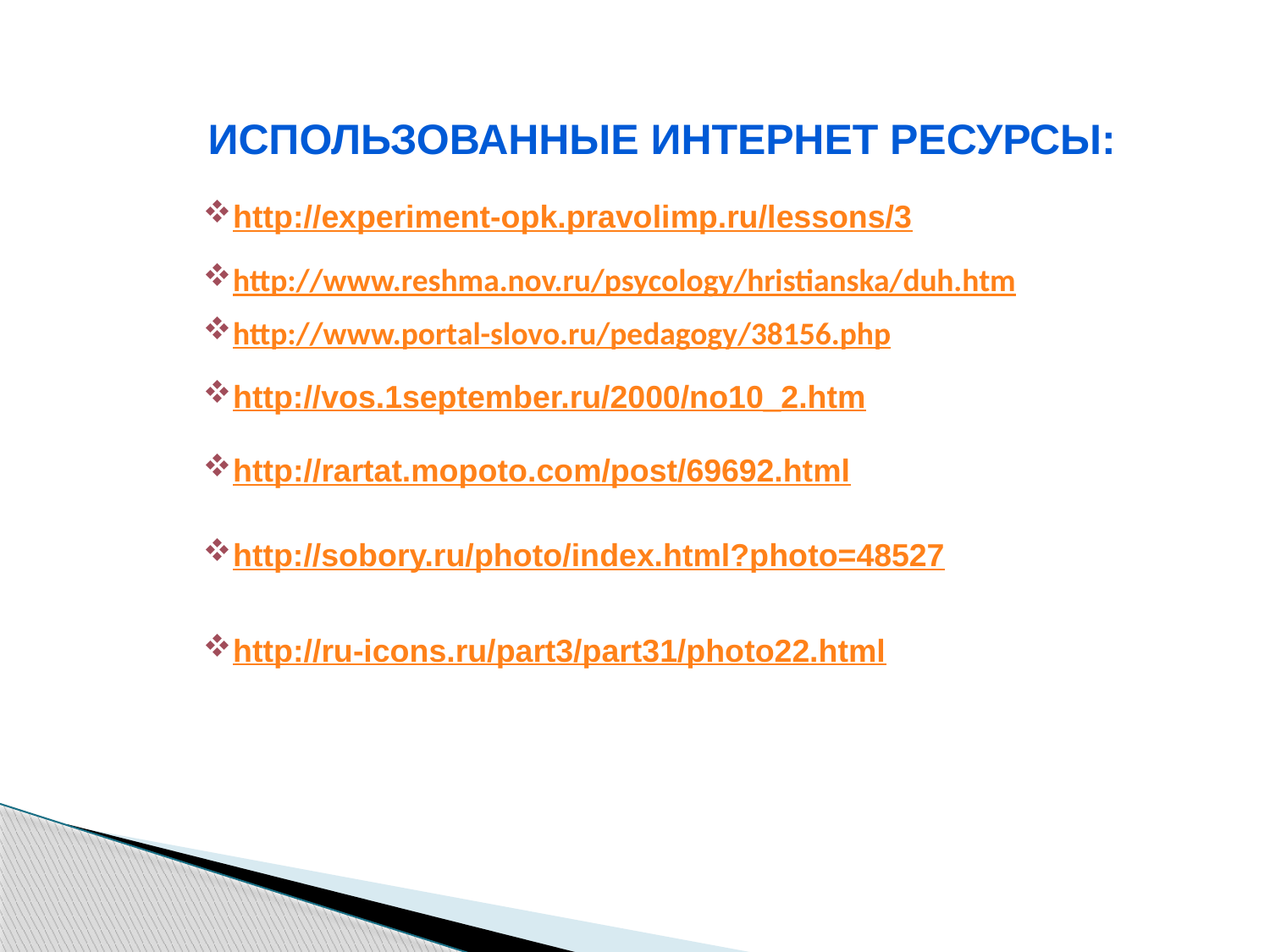

Использованные интернет ресурсы:
http://experiment-opk.pravolimp.ru/lessons/3
http://www.reshma.nov.ru/psycology/hristianska/duh.htm
http://www.portal-slovo.ru/pedagogy/38156.php
http://vos.1september.ru/2000/no10_2.htm
http://rartat.mopoto.com/post/69692.html
http://sobory.ru/photo/index.html?photo=48527
http://ru-icons.ru/part3/part31/photo22.html